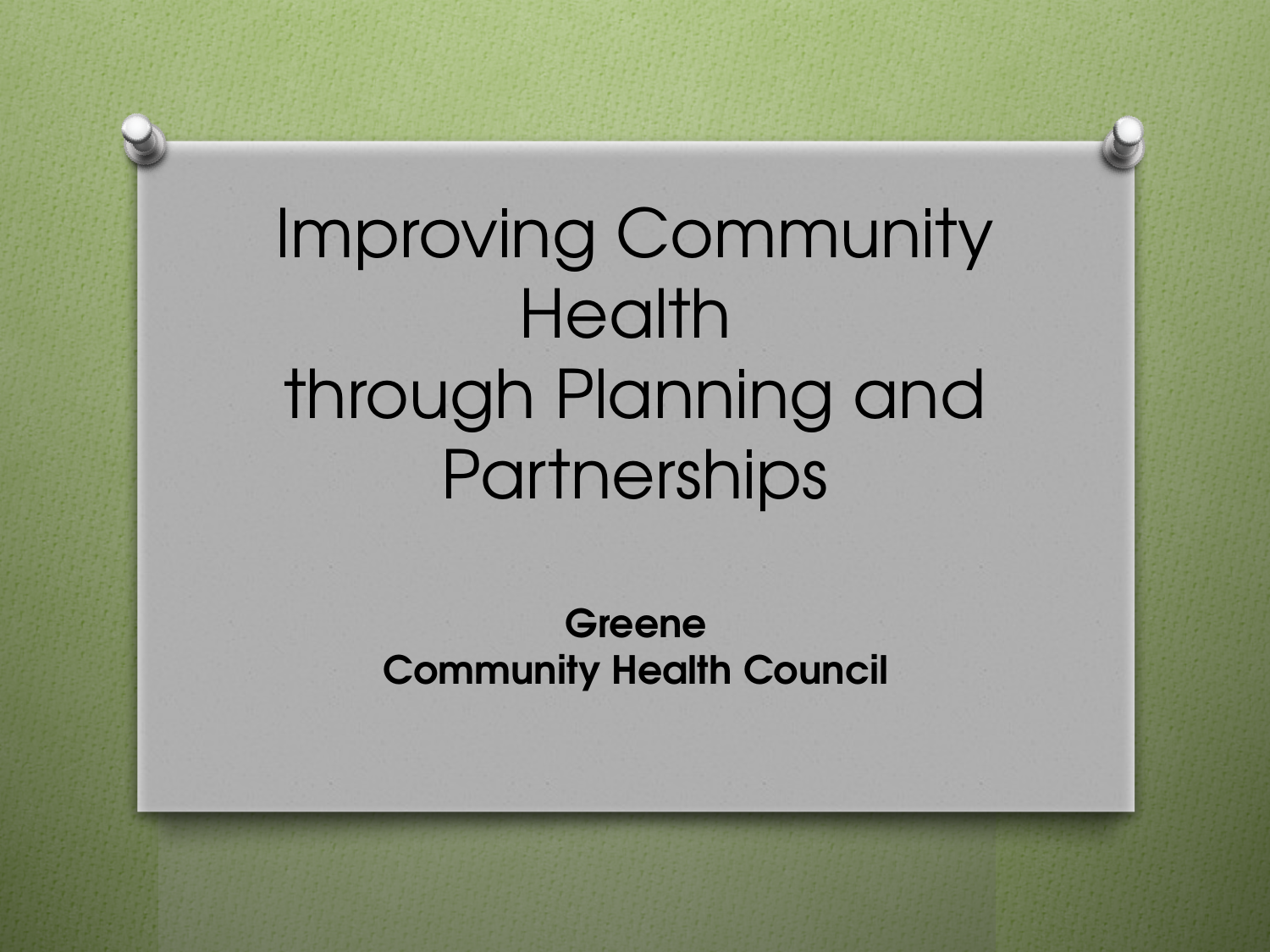

# Improving Community Health through Planning and Partnerships
Greene
Community Health Council